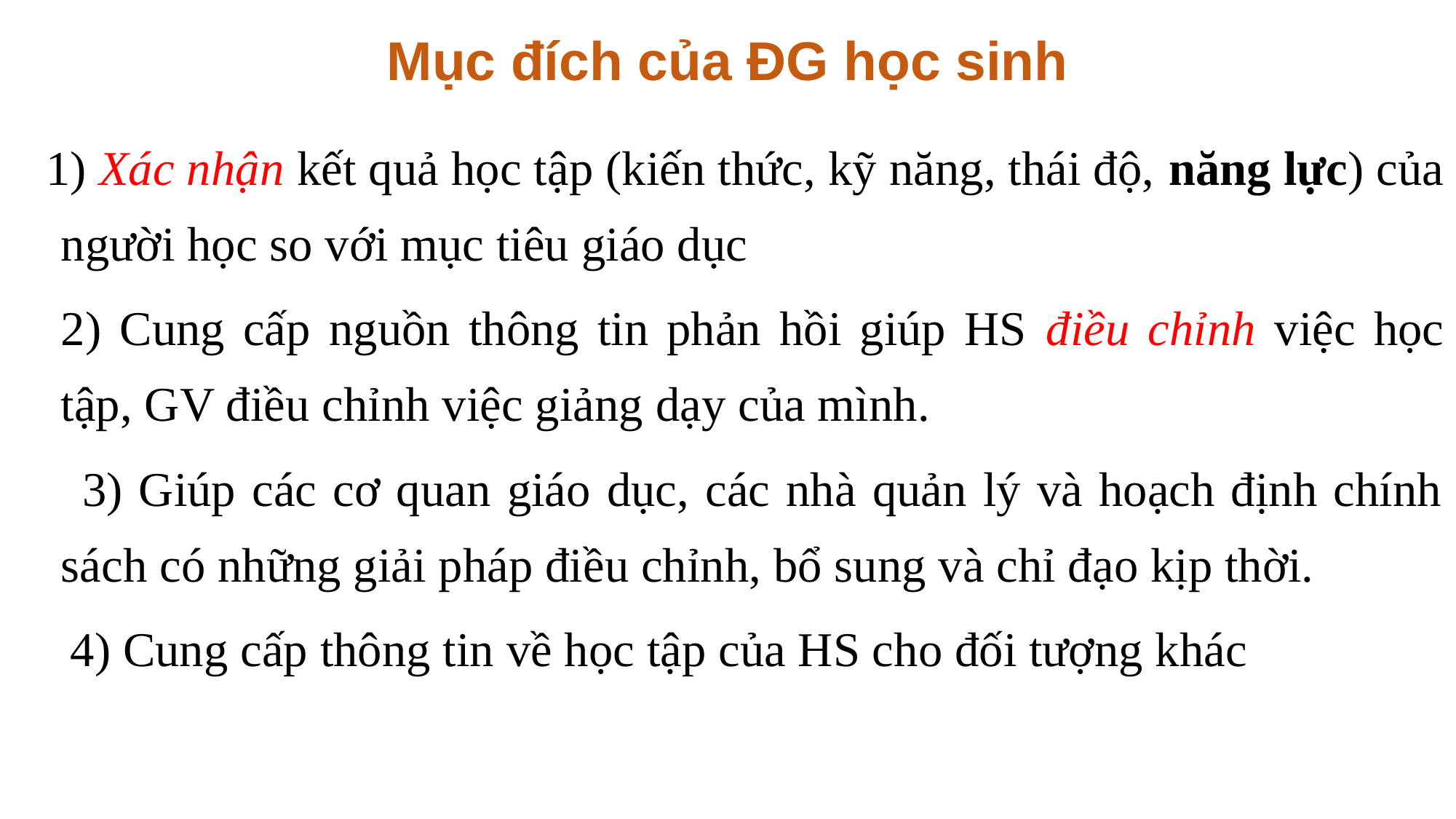

Mục đích của ĐG học sinh
 1) Xác nhận kết quả học tập (kiến thức, kỹ năng, thái độ, năng lực) của người học so với mục tiêu giáo dục
	2) Cung cấp nguồn thông tin phản hồi giúp HS điều chỉnh việc học tập, GV điều chỉnh việc giảng dạy của mình.
   3) Giúp các cơ quan giáo dục, các nhà quản lý và hoạch định chính sách có những giải pháp điều chỉnh, bổ sung và chỉ đạo kịp thời.
   4) Cung cấp thông tin về học tập của HS cho đối tượng khác